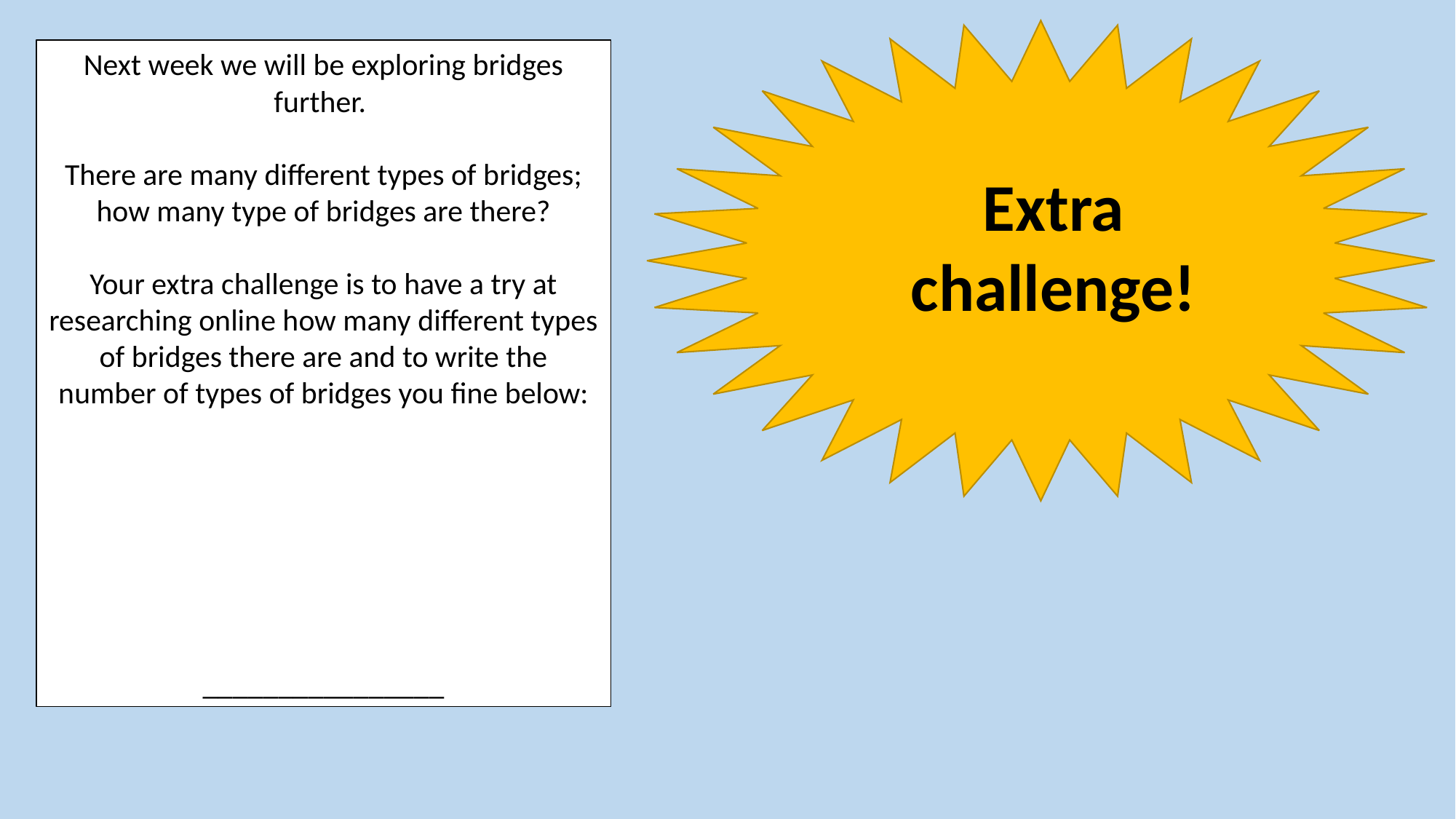

Next week we will be exploring bridges further.

There are many different types of bridges; how many type of bridges are there?

Your extra challenge is to have a try at researching online how many different types of bridges there are and to write the number of types of bridges you fine below:

________________
Extra challenge!